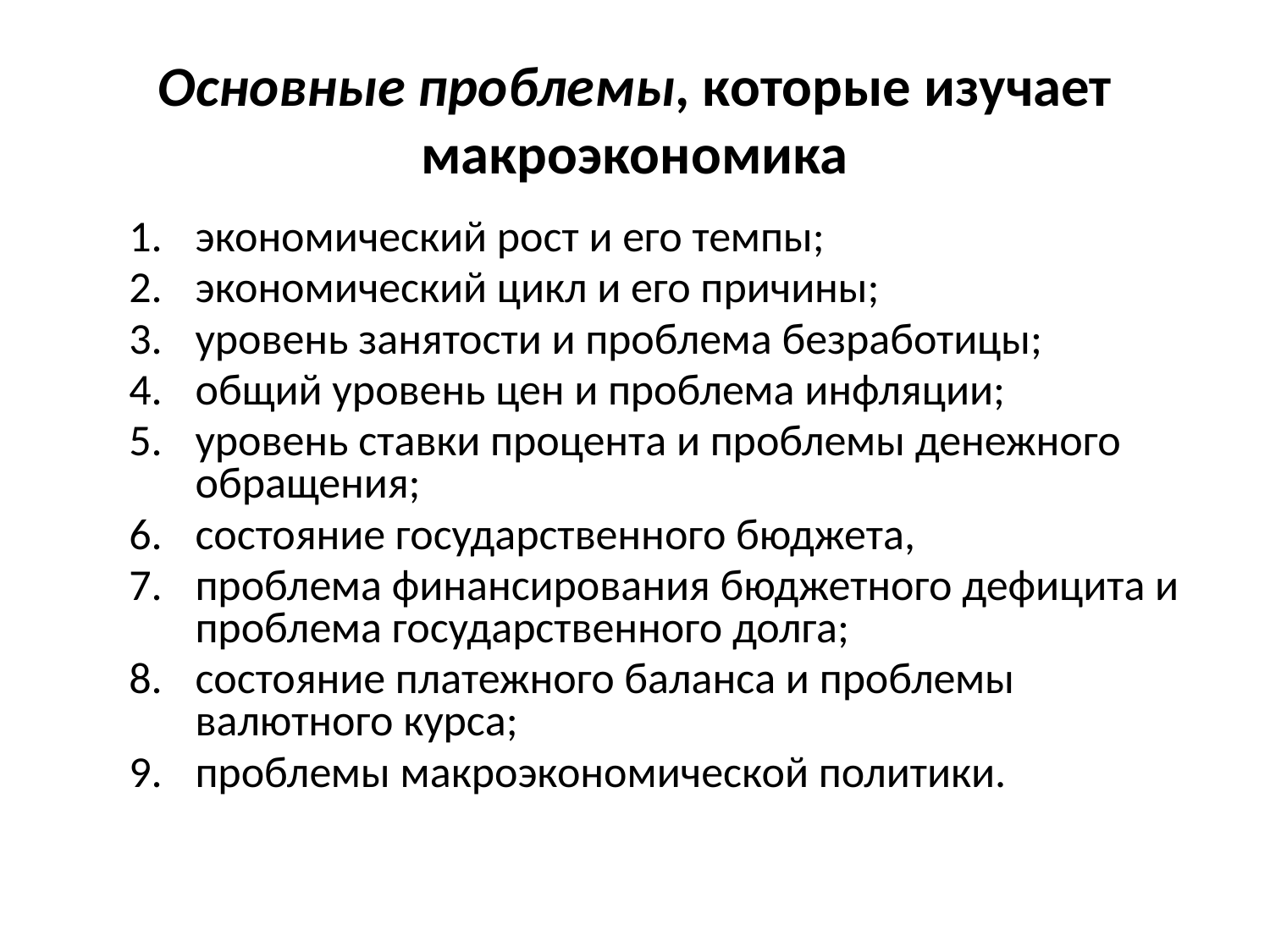

# Основные проблемы, которые изучает макроэкономика
экономический рост и его темпы;
экономический цикл и его причины;
уровень занятости и проблема безработицы;
общий уровень цен и проблема инфляции;
уровень ставки процента и проблемы денежного обращения;
состояние государственного бюджета,
проблема финансирования бюджетного дефицита и проблема государственного долга;
состояние платежного баланса и проблемы валютного курса;
проблемы макроэкономической политики.